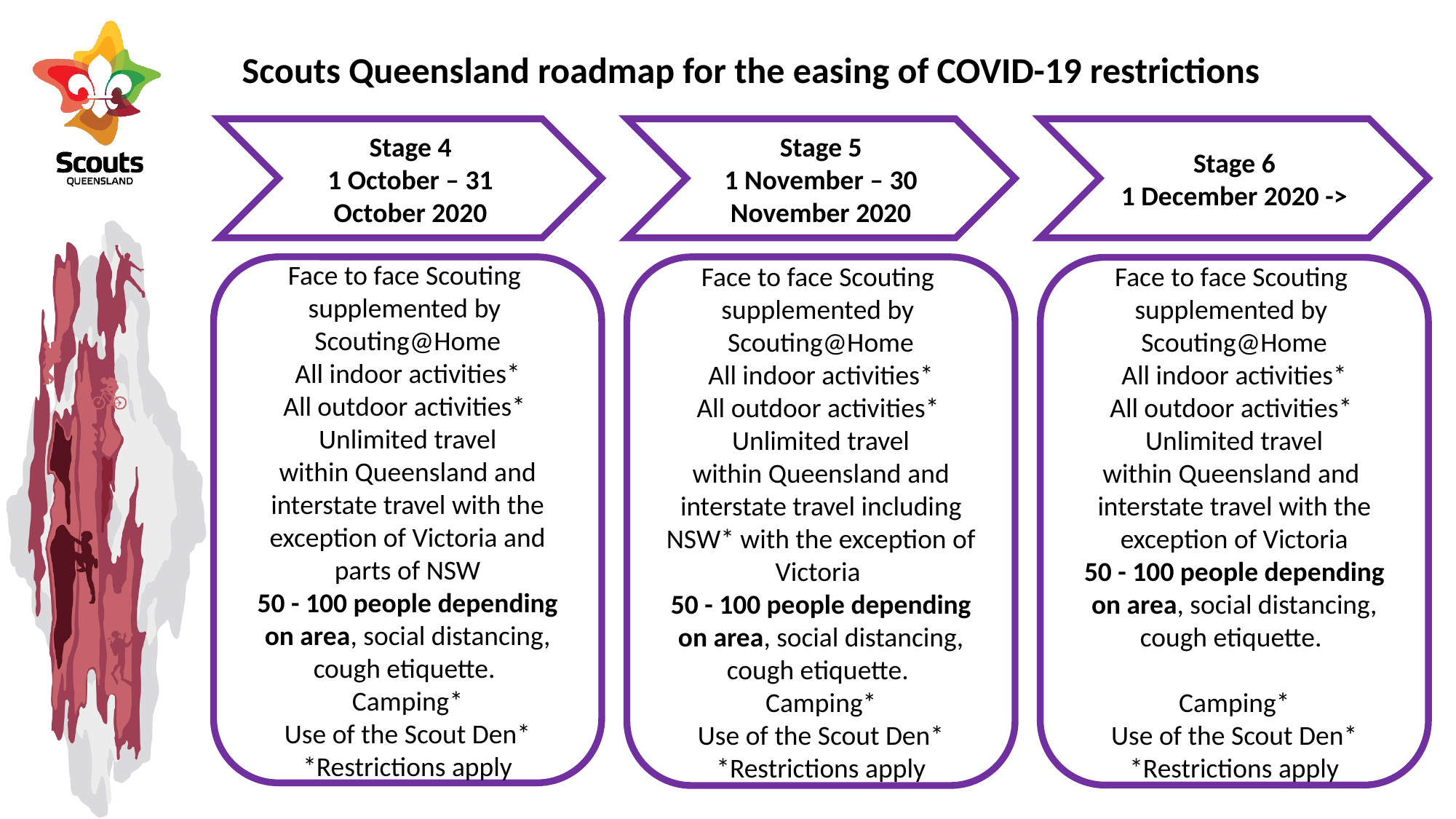

Scouts Queensland roadmap for the easing of COVID-19 restrictions
Stage 4
1 October – 31 October 2020
Stage 5
1 November – 30 November 2020
Stage 6
1 December 2020 ->
Face to face Scouting  supplemented by
Scouting@Home
All indoor activities*
All outdoor activities*
Unlimited travel within Queensland and interstate travel with the exception of Victoria and parts of NSW
50 - 100 people depending on area, social distancing, cough etiquette.
Camping*
Use of the Scout Den*
*Restrictions apply
Face to face Scouting  supplemented by
Scouting@Home
All indoor activities*
All outdoor activities*
Unlimited travel within Queensland and interstate travel including NSW* with the exception of Victoria
50 - 100 people depending on area, social distancing, cough etiquette.
Camping*
Use of the Scout Den*
*Restrictions apply
Face to face Scouting  supplemented by
Scouting@Home
All indoor activities*
All outdoor activities*
Unlimited travel within Queensland and  interstate travel with the exception of Victoria
50 - 100 people depending on area, social distancing, cough etiquette.

Camping*
Use of the Scout Den*
*Restrictions apply